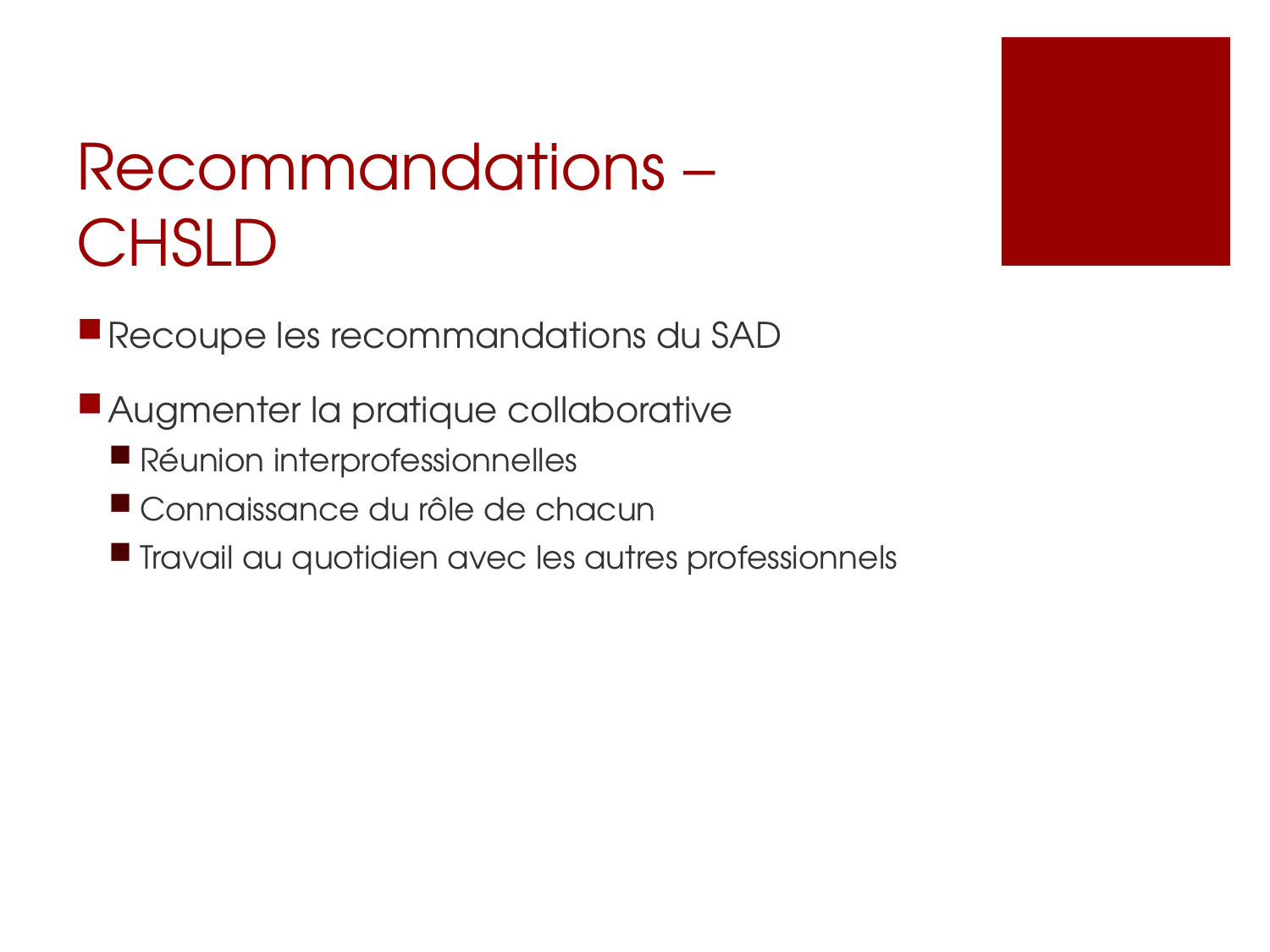

# Recommandations – CHSLD
Recoupe les recommandations du SAD
Augmenter la pratique collaborative
Réunion interprofessionnelles
Connaissance du rôle de chacun
Travail au quotidien avec les autres professionnels